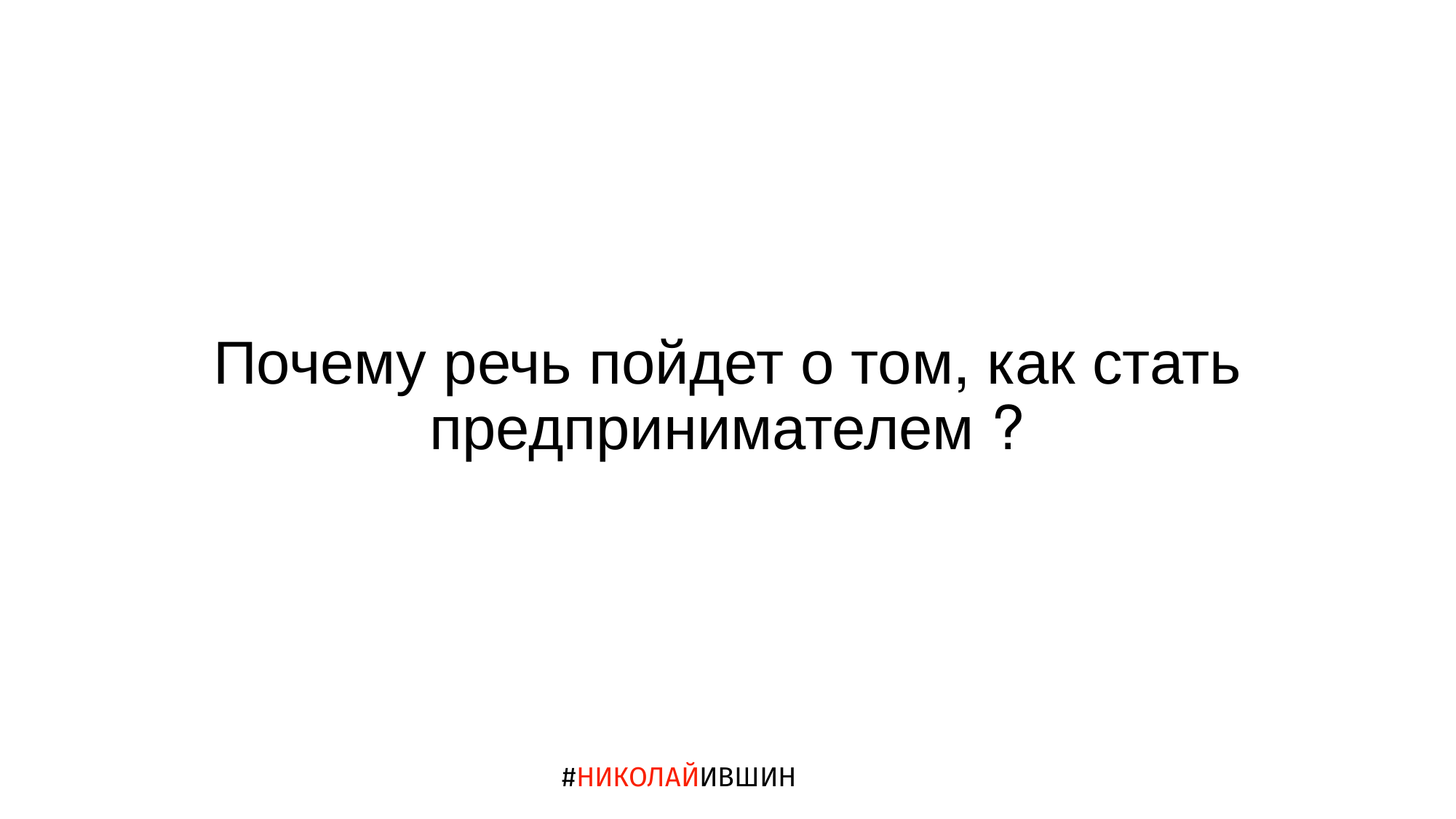

# Почему речь пойдет о том, как стать предпринимателем ?
#НИКОЛАЙИВШИН